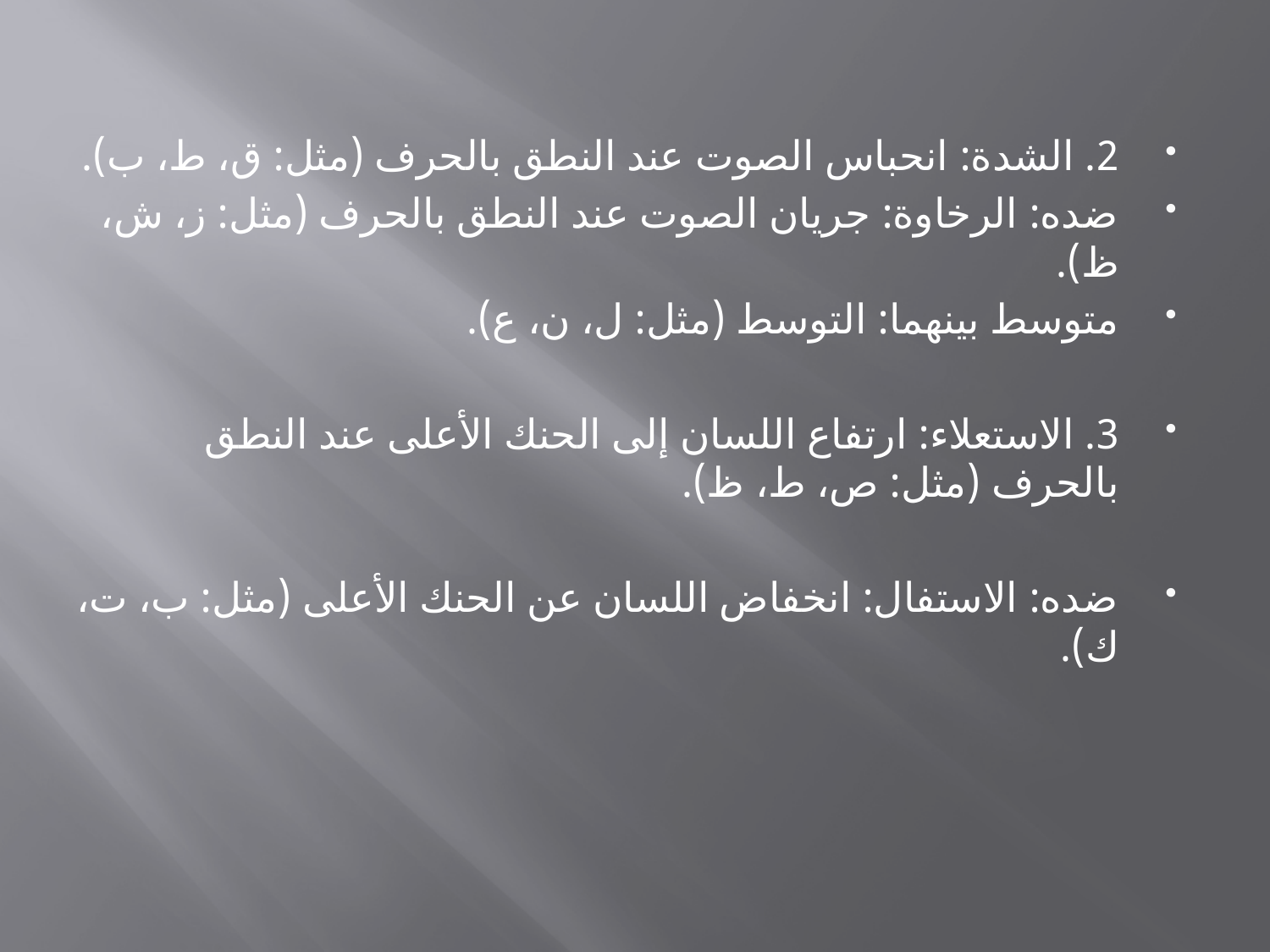

2. الشدة: انحباس الصوت عند النطق بالحرف (مثل: ق، ط، ب).
ضده: الرخاوة: جريان الصوت عند النطق بالحرف (مثل: ز، ش، ظ).
متوسط بينهما: التوسط (مثل: ل، ن، ع).

3. الاستعلاء: ارتفاع اللسان إلى الحنك الأعلى عند النطق بالحرف (مثل: ص، ط، ظ).

ضده: الاستفال: انخفاض اللسان عن الحنك الأعلى (مثل: ب، ت، ك).